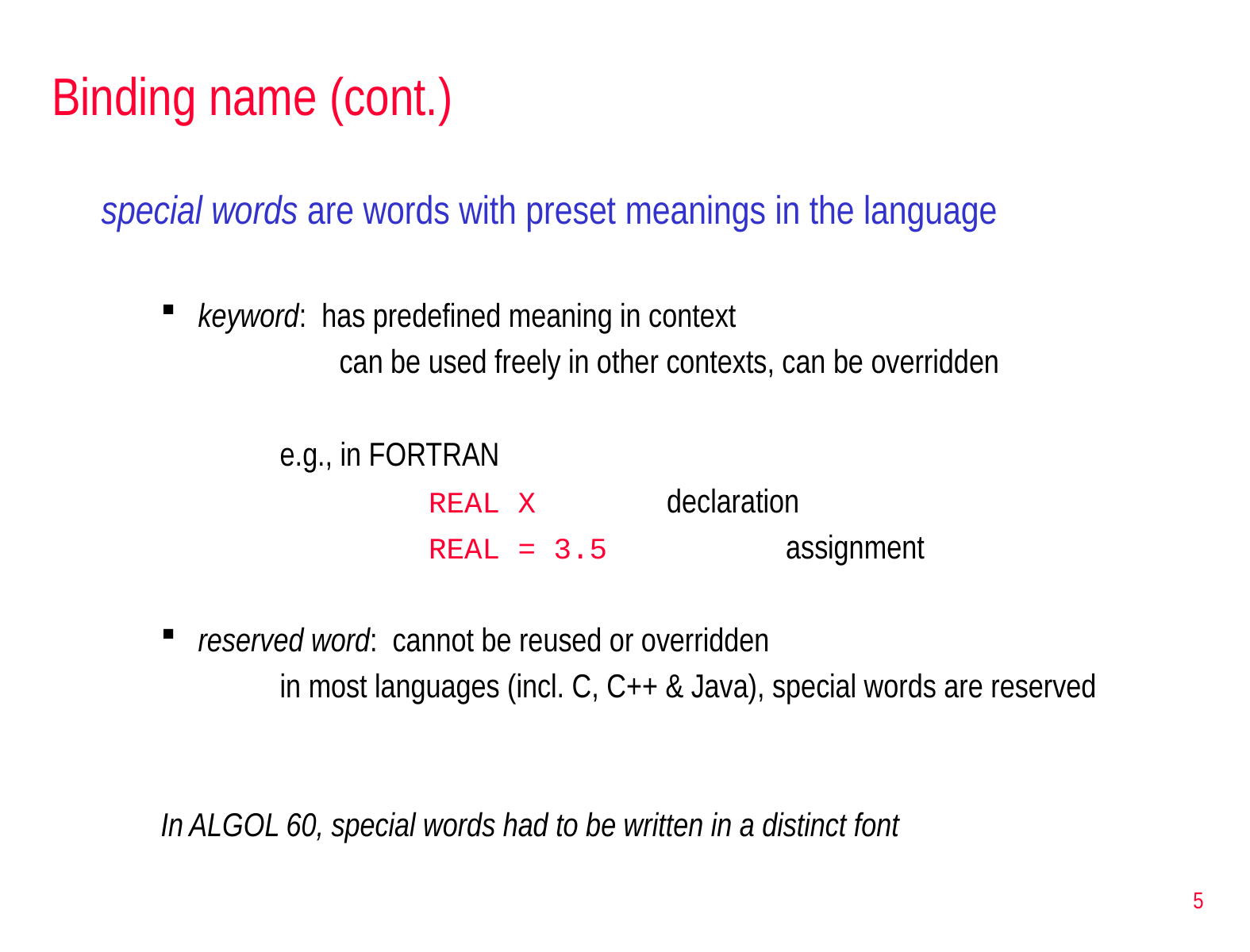

# Binding name (cont.)
special words are words with preset meanings in the language

keyword:  has predefined meaning in context
can be used freely in other contexts, can be overridden

e.g., in FORTRAN
		REAL X		declaration
		REAL = 3.5		assignment

reserved word:  cannot be reused or overridden
in most languages (incl. C, C++ & Java), special words are reserved

In ALGOL 60, special words had to be written in a distinct font
5